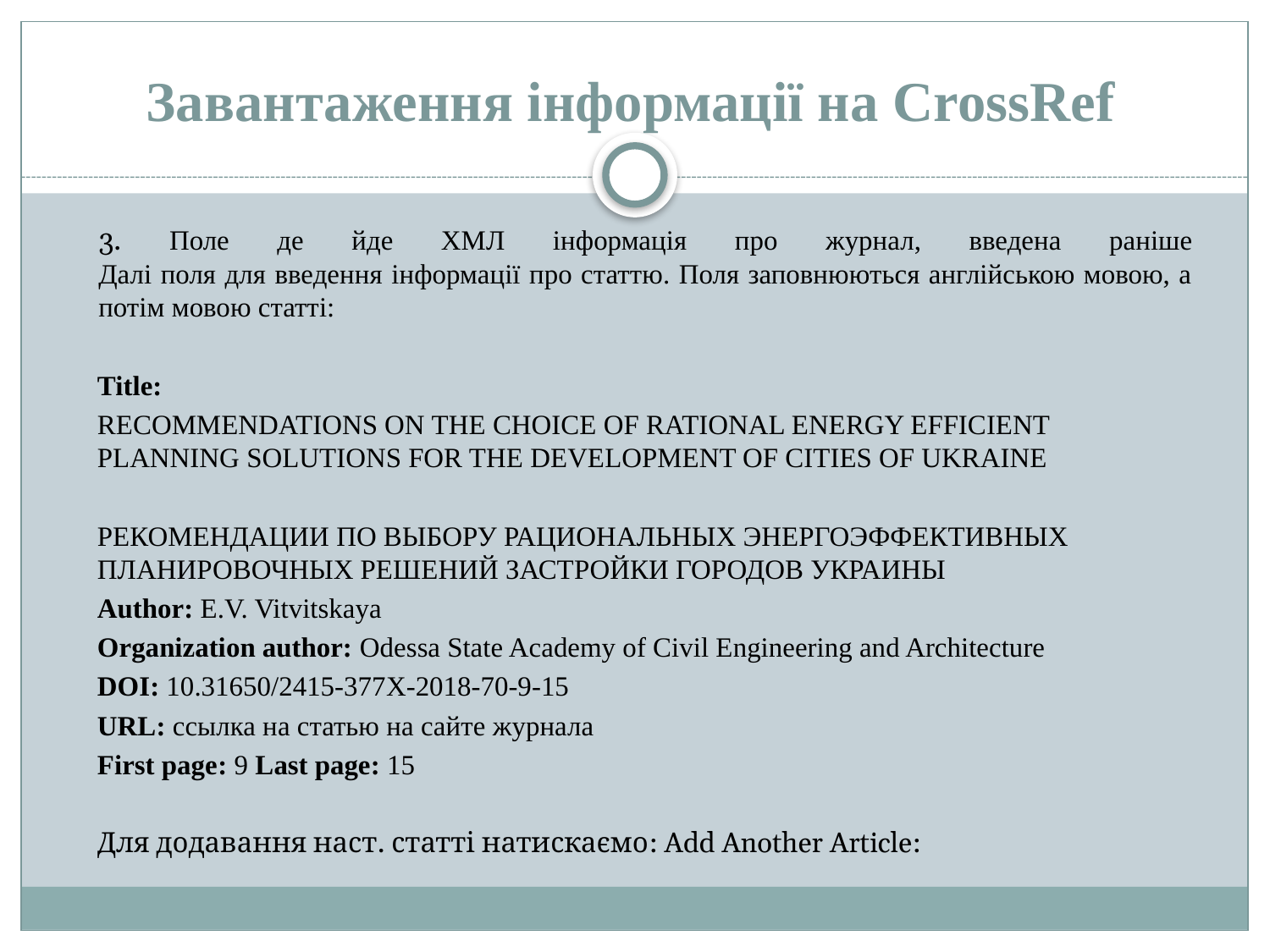

# Завантаження інформації на CrossRef
3. Поле де йде ХМЛ інформація про журнал, введена раніше
Далі поля для введення інформації про статтю. Поля заповнюються англійською мовою, а потім мовою статті:

Title:
RECOMMENDATIONS ON THE CHOICE OF RATIONAL ENERGY EFFICIENT PLANNING SOLUTIONS FOR THE DEVELOPMENT OF CITIES OF UKRAINE

РЕКОМЕНДАЦИИ ПО ВЫБОРУ РАЦИОНАЛЬНЫХ ЭНЕРГОЭФФЕКТИВНЫХ ПЛАНИРОВОЧНЫХ РЕШЕНИЙ ЗАСТРОЙКИ ГОРОДОВ УКРАИНЫ
Author: E.V. Vitvitskaya
Organization author: Odessa State Academy of Civil Engineering and Architecture
DOI: 10.31650/2415-377X-2018-70-9-15
URL: ссылка на статью на сайте журнала
First page: 9 Last page: 15

Для додавання наст. статті натискаємо: Add Another Article: